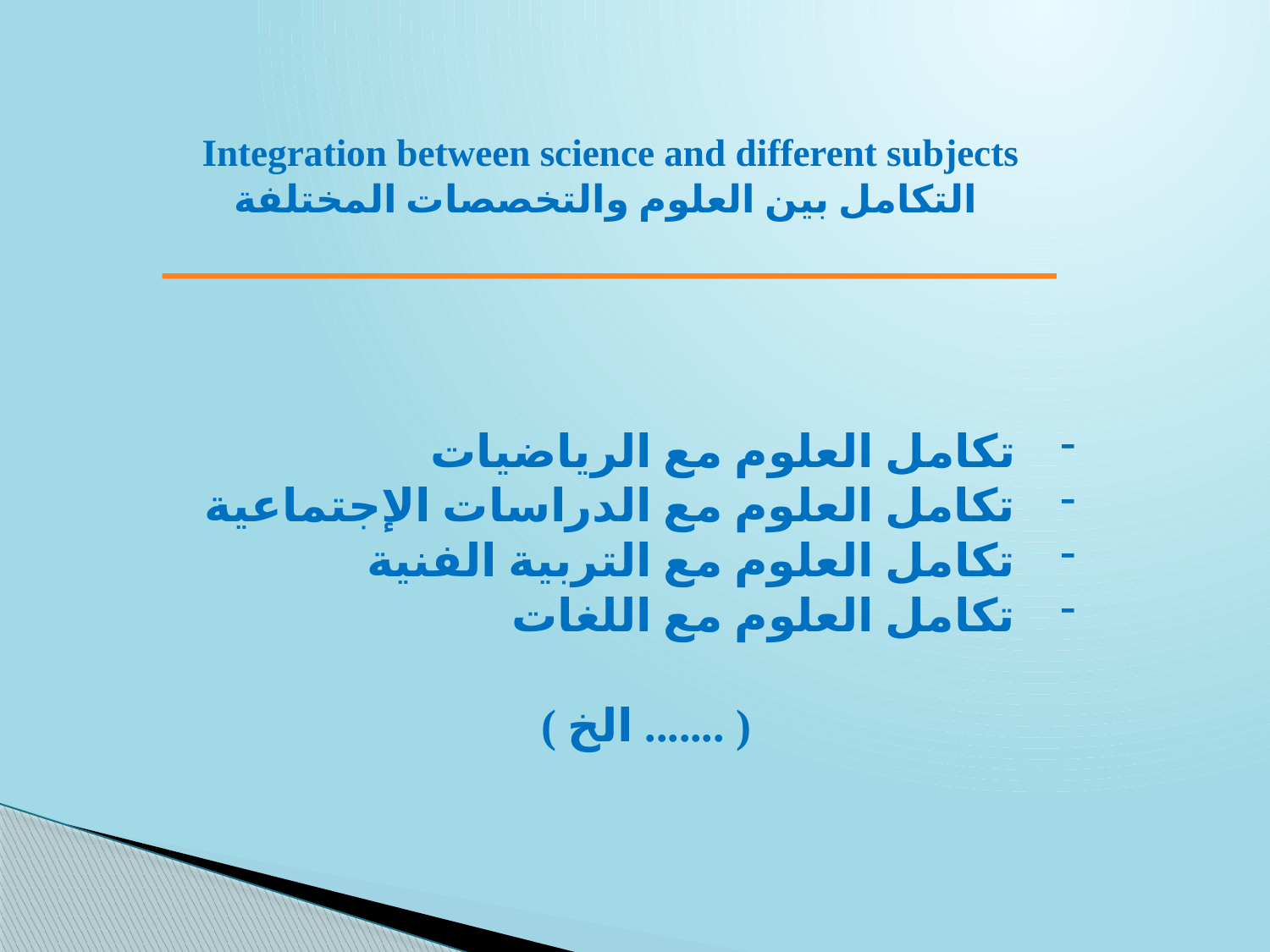

# Integration between science and different subjects التكامل بين العلوم والتخصصات المختلفة

تكامل العلوم مع الرياضيات
تكامل العلوم مع الدراسات الإجتماعية
تكامل العلوم مع التربية الفنية
تكامل العلوم مع اللغات

( ....... الخ )